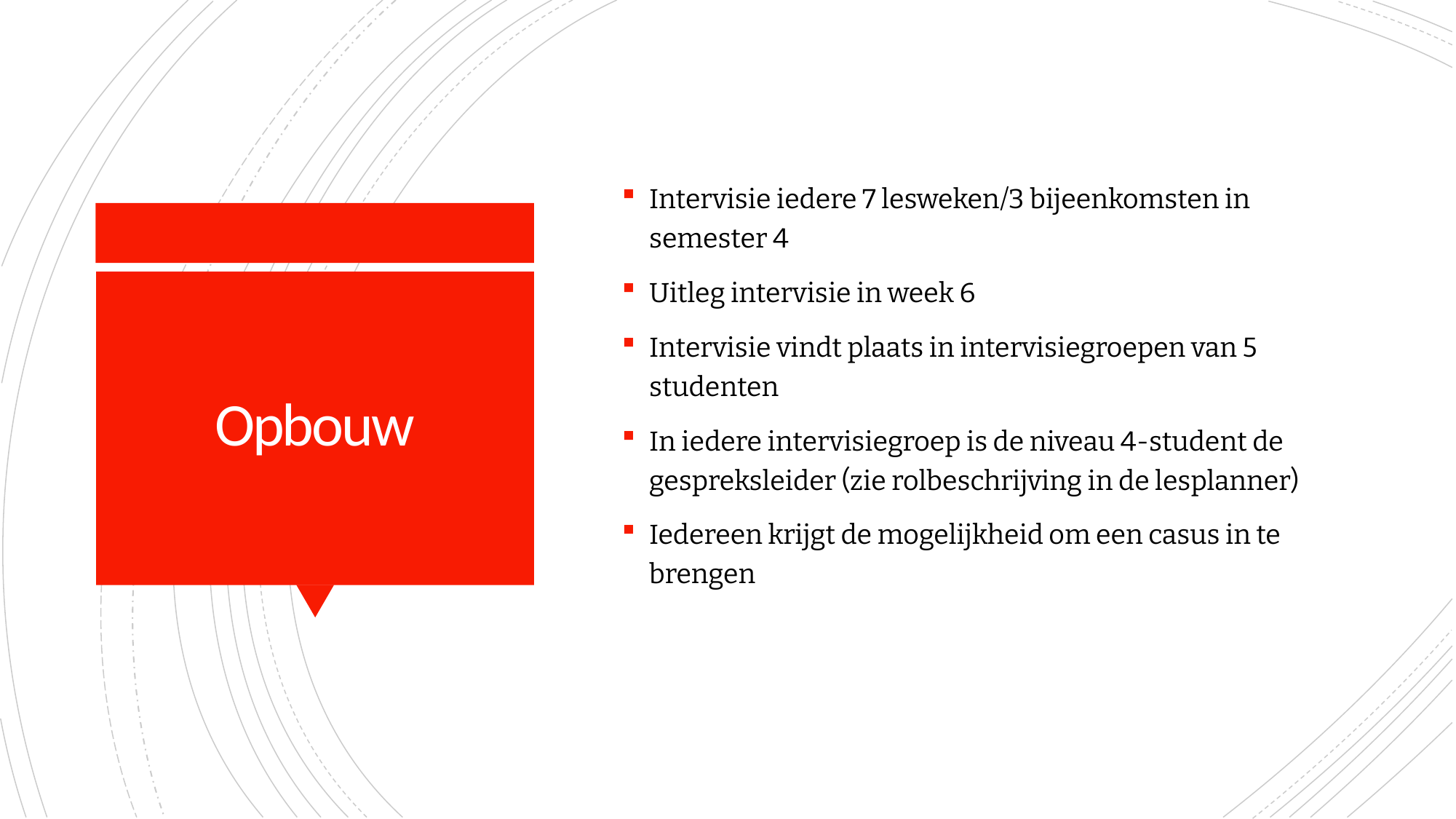

Intervisie iedere 7 lesweken/3 bijeenkomsten in semester 4
Uitleg intervisie in week 6
Intervisie vindt plaats in intervisiegroepen van 5 studenten
In iedere intervisiegroep is de niveau 4-student de gespreksleider (zie rolbeschrijving in de lesplanner)
Iedereen krijgt de mogelijkheid om een casus in te brengen

# Opbouw